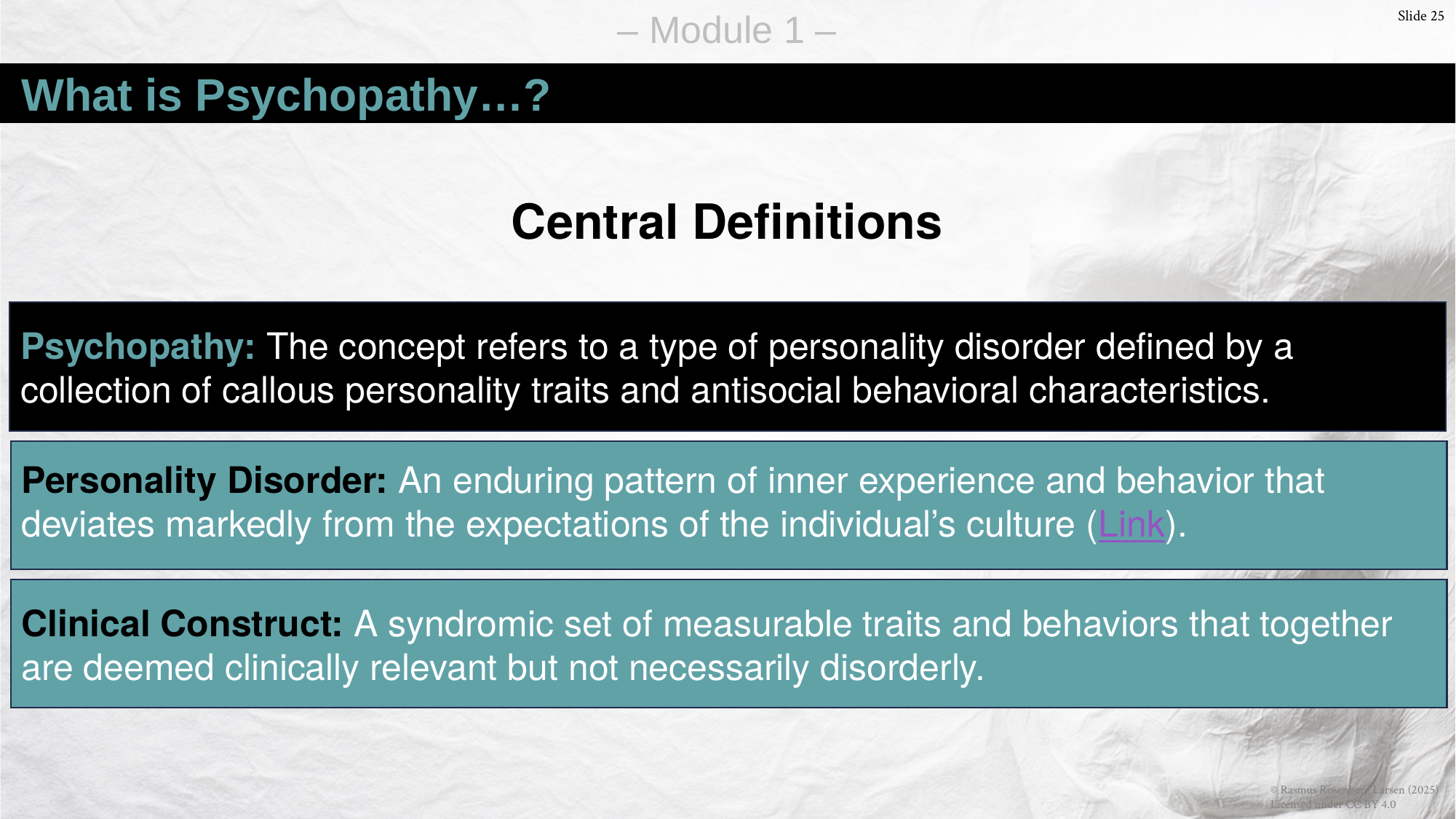

Slide 25
# What is Psychopathy…?

Central Definitions
Psychopathy: The concept refers to a type of personality disorder defined by a collection of callous personality traits and antisocial behavioral characteristics.
Personality Disorder: An enduring pattern of inner experience and behavior that deviates markedly from the expectations of the individual’s culture (Link).
Clinical Construct: A syndromic set of measurable traits and behaviors that together are deemed clinically relevant but not necessarily disorderly.